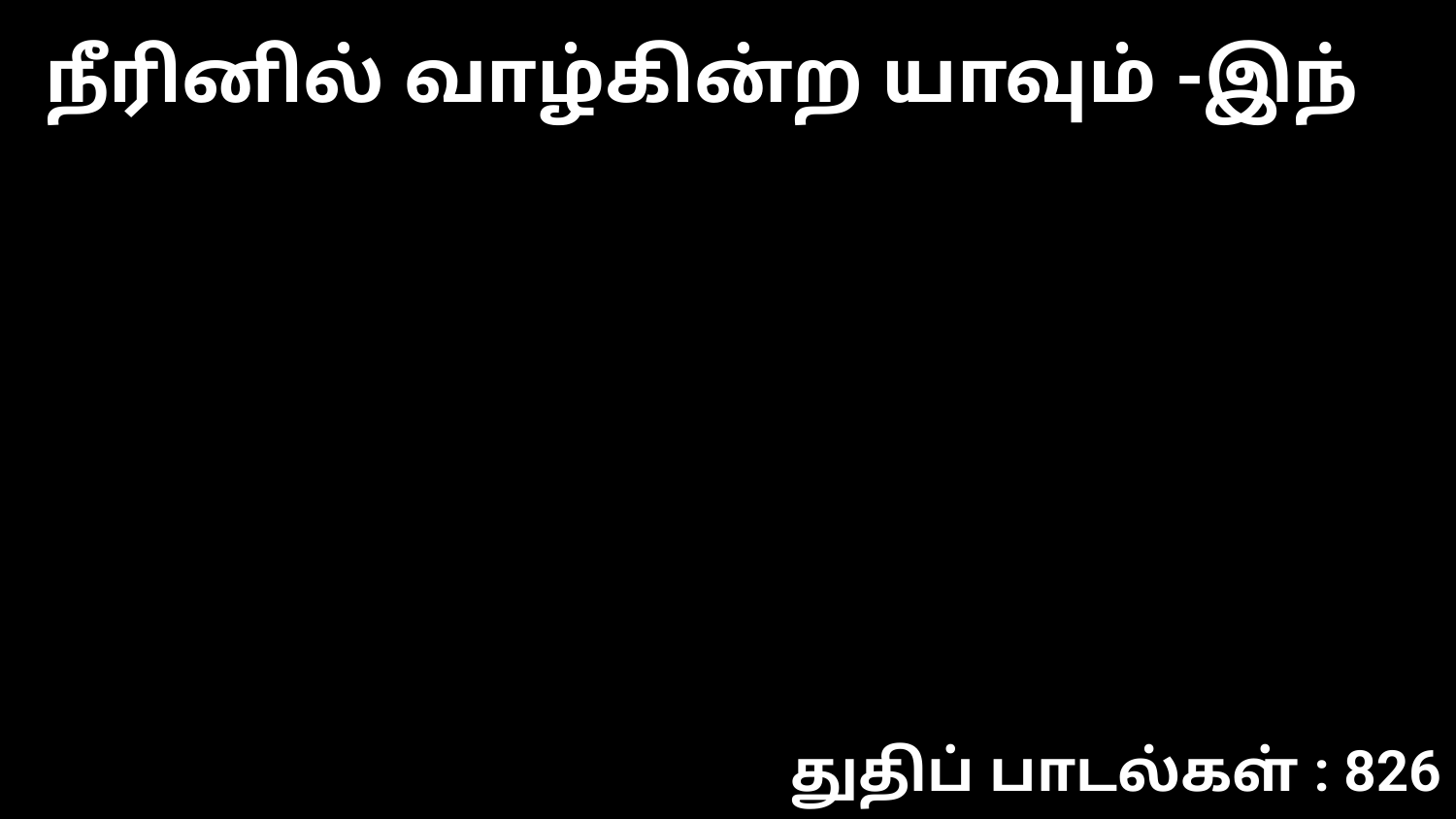

நீரினில் வாழ்கின்ற யாவும் -இந்
துதிப் பாடல்கள் : 826